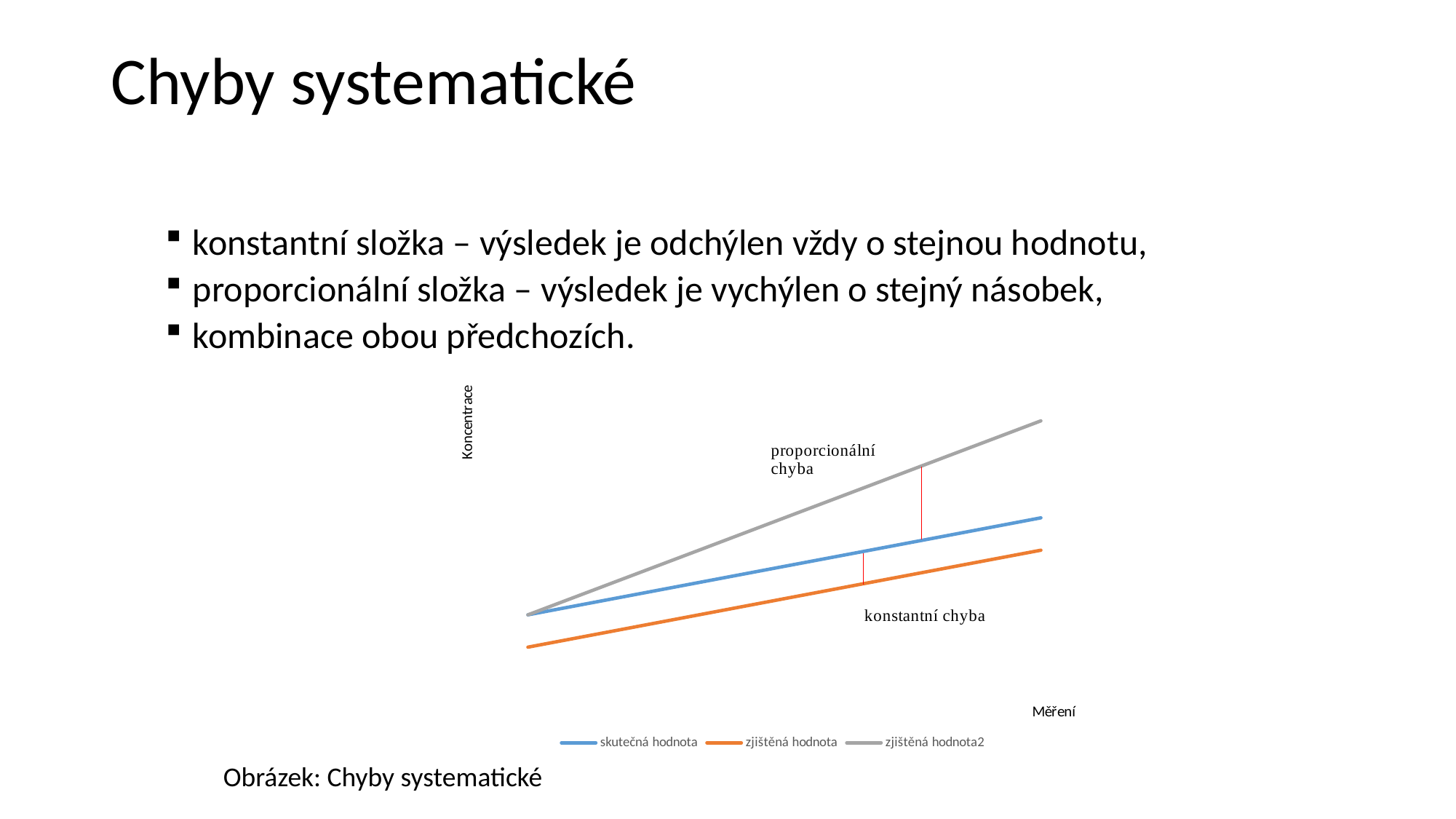

# Chyby systematické
konstantní složka – výsledek je odchýlen vždy o stejnou hodnotu,
proporcionální složka – výsledek je vychýlen o stejný násobek,
kombinace obou předchozích.

### Chart

| Category | skutečná hodnota | zjištěná hodnota | zjištěná hodnota2 |
|---|---|---|---|
| 0 | 0.0 | -10.0 | 0.0 |
| 1 | 5.0 | -5.0 | 10.0 |
| 2 | 10.0 | 0.0 | 20.0 |
| 3 | 15.0 | 5.0 | 30.0 |
| 4 | 20.0 | 10.0 | 40.0 |
| 5 | 25.0 | 15.0 | 50.0 |
| 6 | 30.0 | 20.0 | 60.0 |
Obrázek: Chyby systematické